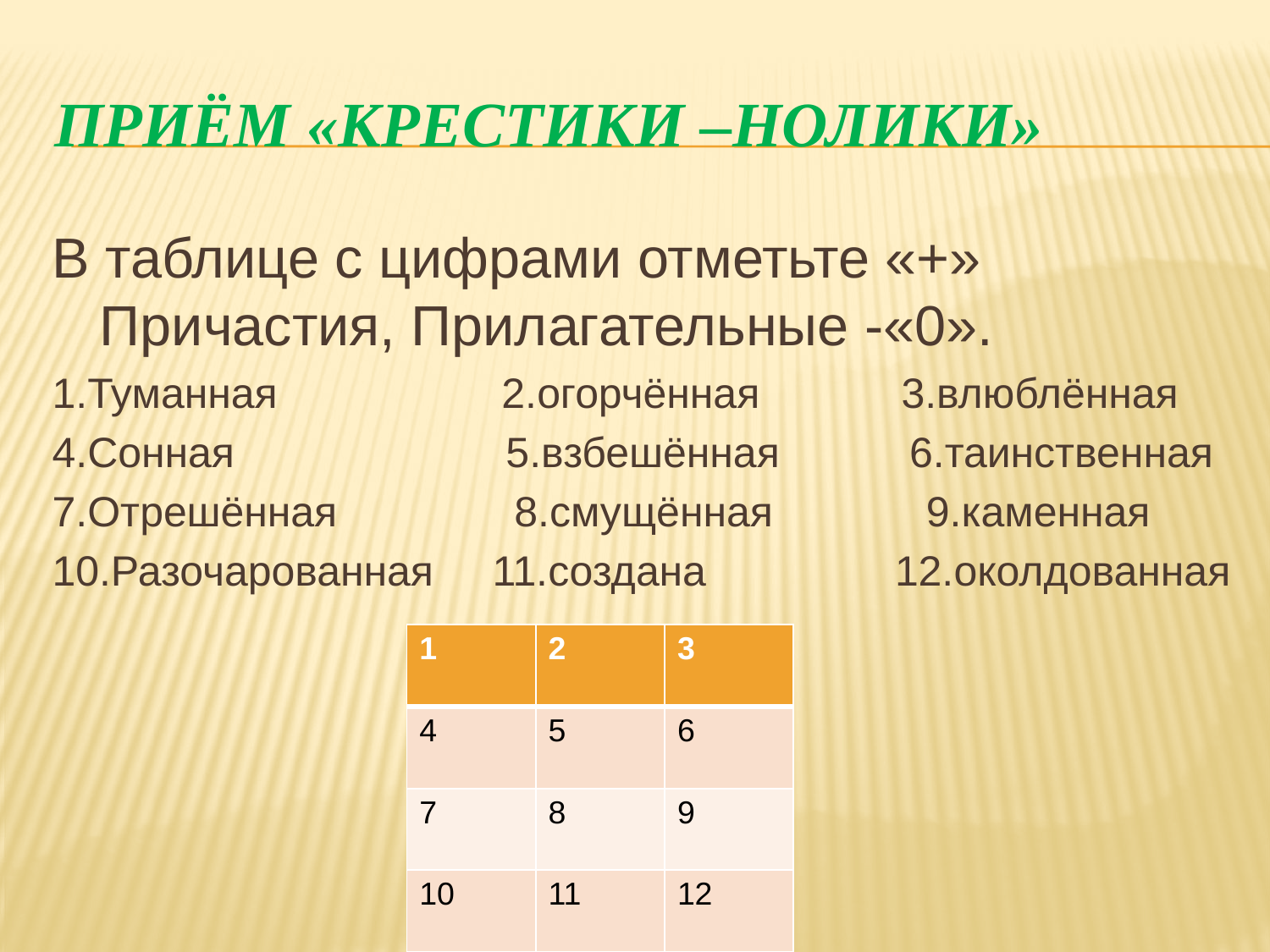

# Приём «Крестики –нолики»
В таблице с цифрами отметьте «+» Причастия, Прилагательные -«0».
1.Туманная                   2.огорчённая            3.влюблённая
4.Сонная                       5.взбешённая           6.таинственная
7.Отрешённая               8.смущённая             9.каменная
10.Разочарованная     11.создана                12.околдованная

| 1 | 2 | 3 |
| --- | --- | --- |
| 4 | 5 | 6 |
| 7 | 8 | 9 |
| 10 | 11 | 12 |